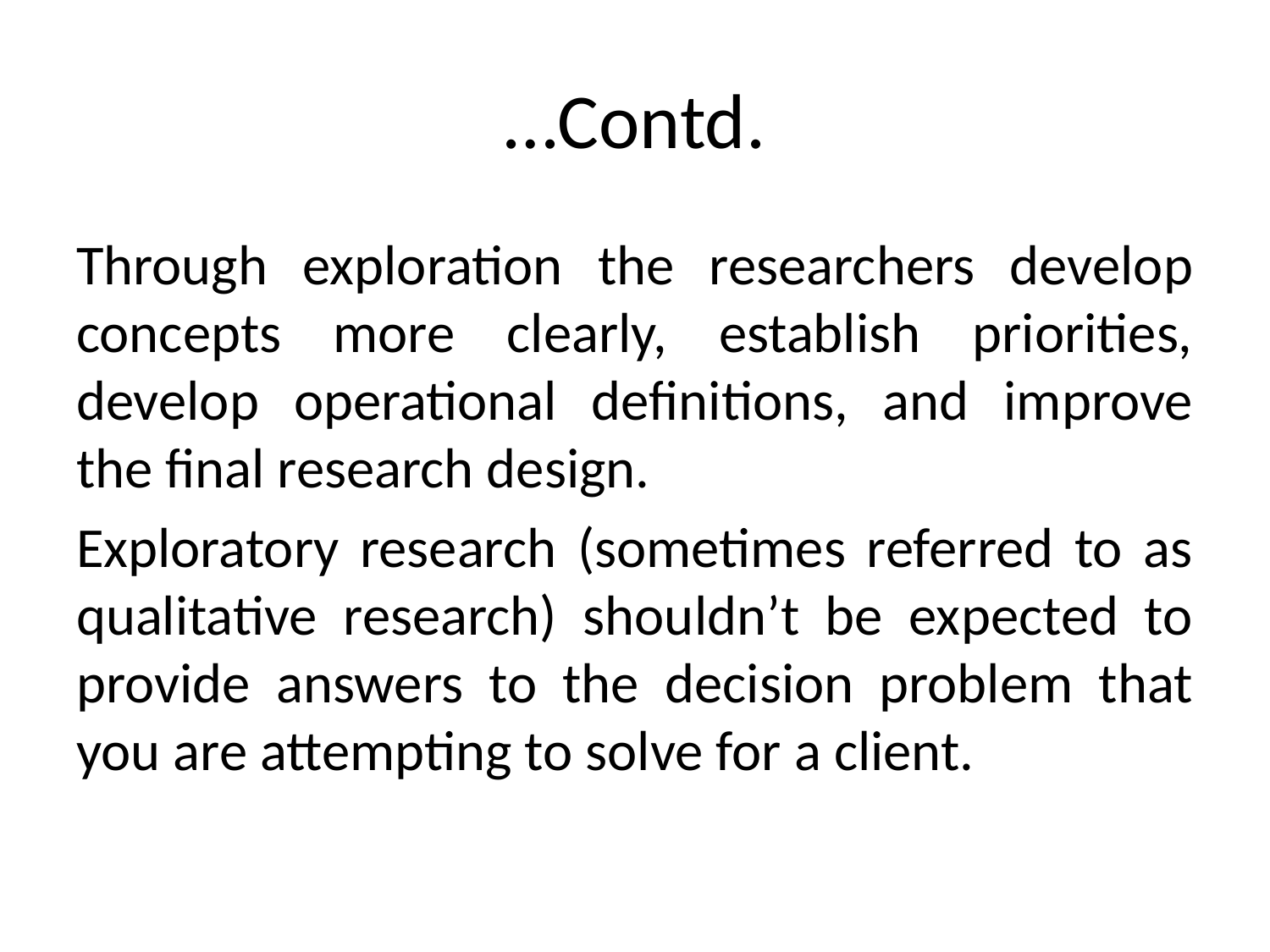

# …Contd.
Through exploration the researchers develop concepts more clearly, establish priorities, develop operational definitions, and improve the final research design.
Exploratory research (sometimes referred to as qualitative research) shouldn’t be expected to provide answers to the decision problem that you are attempting to solve for a client.